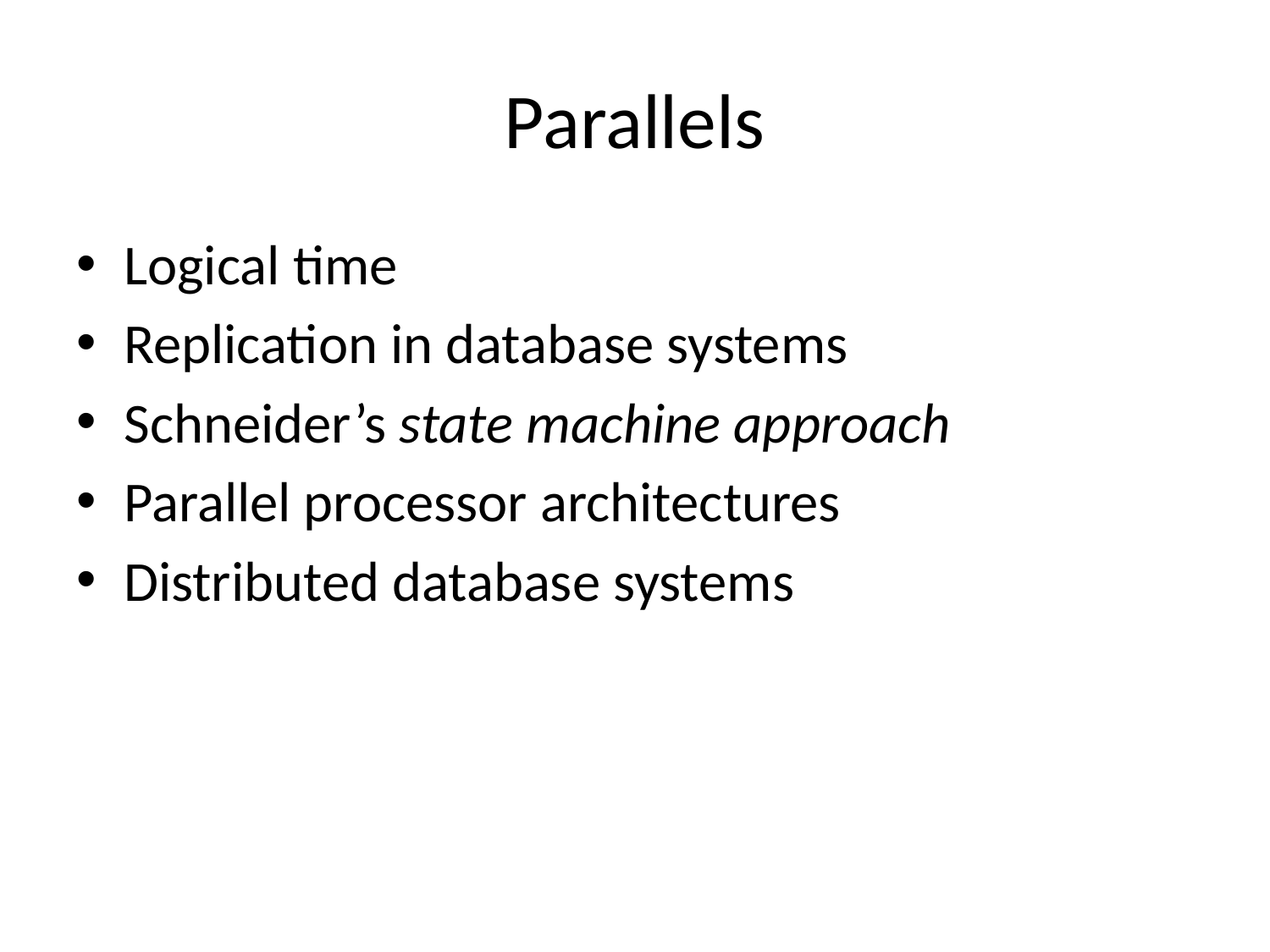

# Parallels
Logical time
Replication in database systems
Schneider’s state machine approach
Parallel processor architectures
Distributed database systems